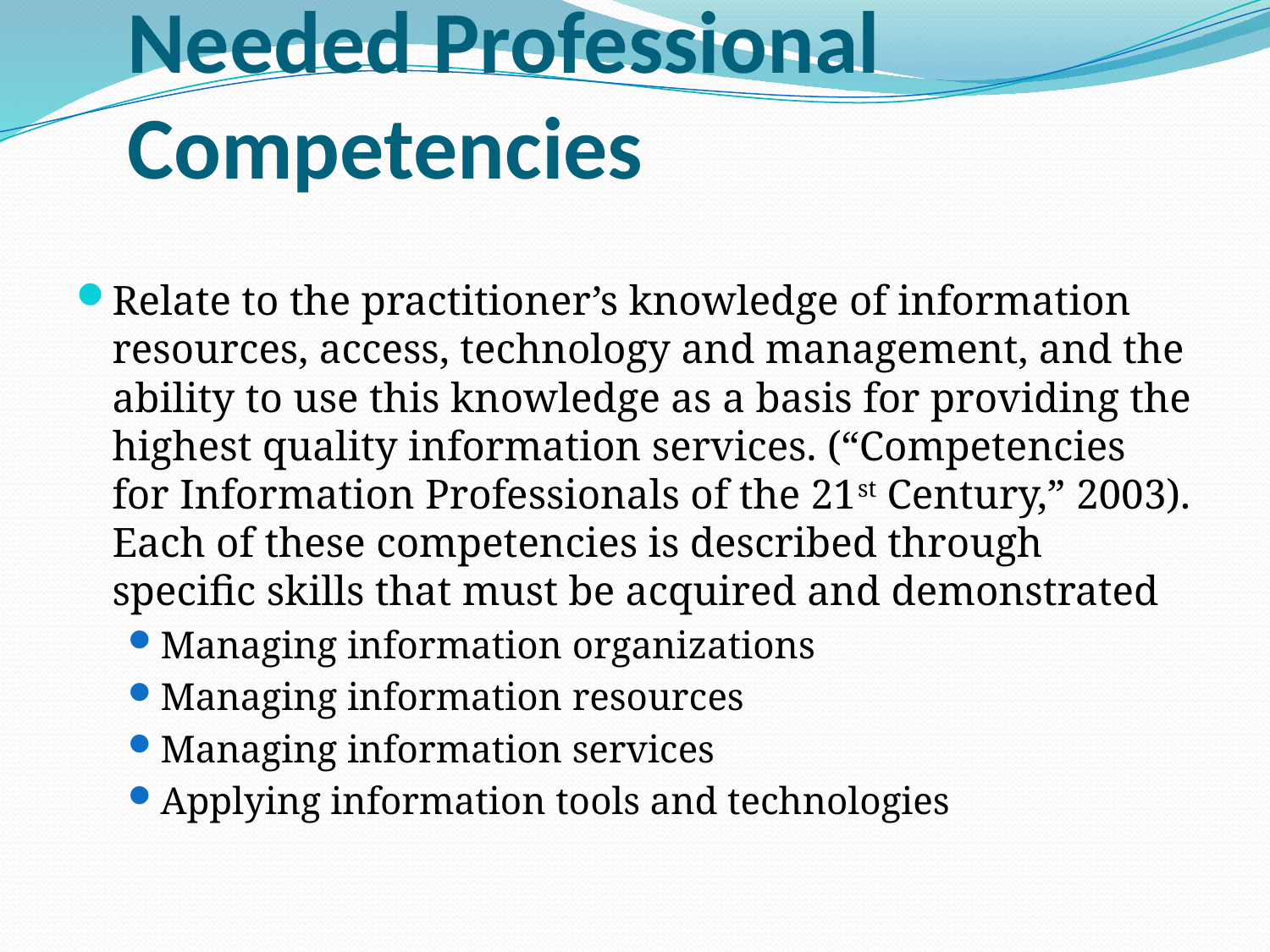

# Needed Professional Competencies
Relate to the practitioner’s knowledge of information resources, access, technology and management, and the ability to use this knowledge as a basis for providing the highest quality information services. (“Competencies for Information Professionals of the 21st Century,” 2003). Each of these competencies is described through specific skills that must be acquired and demonstrated
Managing information organizations
Managing information resources
Managing information services
Applying information tools and technologies